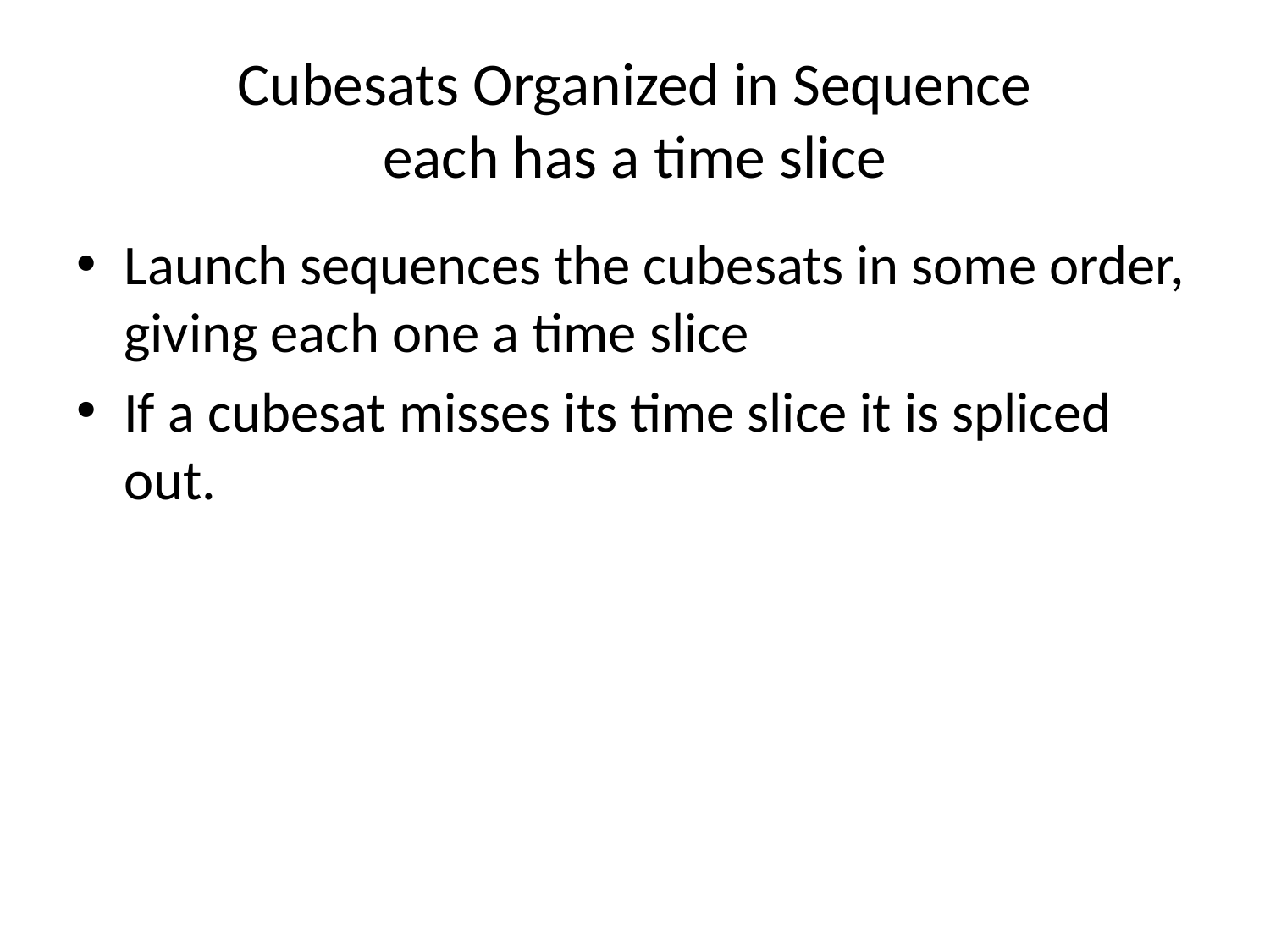

# Cubesats Organized in Sequence each has a time slice
Launch sequences the cubesats in some order, giving each one a time slice
If a cubesat misses its time slice it is spliced out.